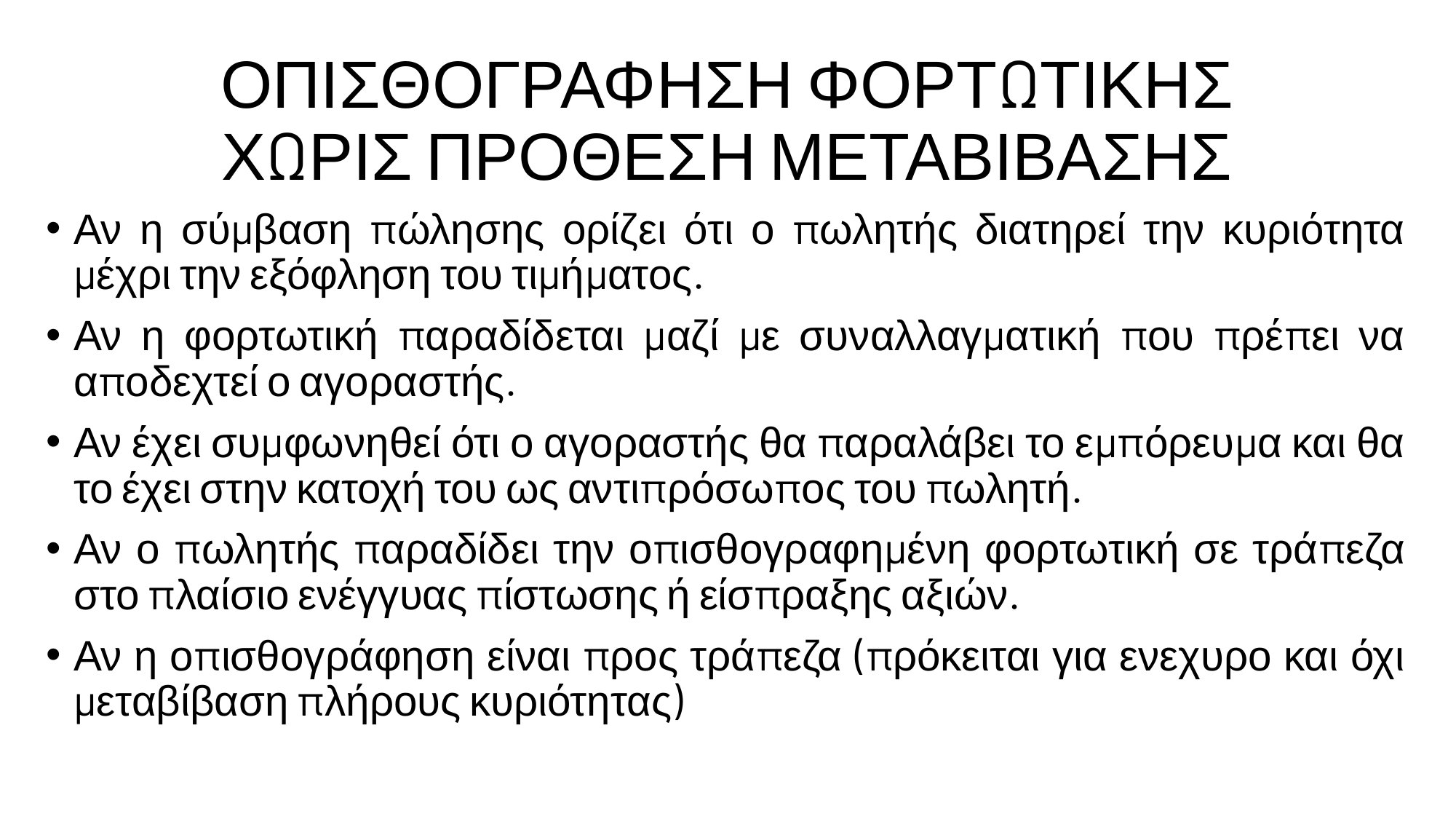

# ΟΠΙΣΘΟΓΡΑΦΗΣΗ ΦΟΡΤΩΤΙΚΗΣ ΧΩΡΙΣ ΠΡΟΘΕΣΗ ΜΕΤΑΒΙΒΑΣΗΣ
Αν η σύμβαση πώλησης ορίζει ότι ο πωλητής διατηρεί την κυριότητα μέχρι την εξόφληση του τιμήματος.
Αν η φορτωτική παραδίδεται μαζί με συναλλαγματική που πρέπει να αποδεχτεί ο αγοραστής.
Αν έχει συμφωνηθεί ότι ο αγοραστής θα παραλάβει το εμπόρευμα και θα το έχει στην κατοχή του ως αντιπρόσωπος του πωλητή.
Αν ο πωλητής παραδίδει την οπισθογραφημένη φορτωτική σε τράπεζα στο πλαίσιο ενέγγυας πίστωσης ή είσπραξης αξιών.
Αν η οπισθογράφηση είναι προς τράπεζα (πρόκειται για ενεχυρο και όχι μεταβίβαση πλήρους κυριότητας)